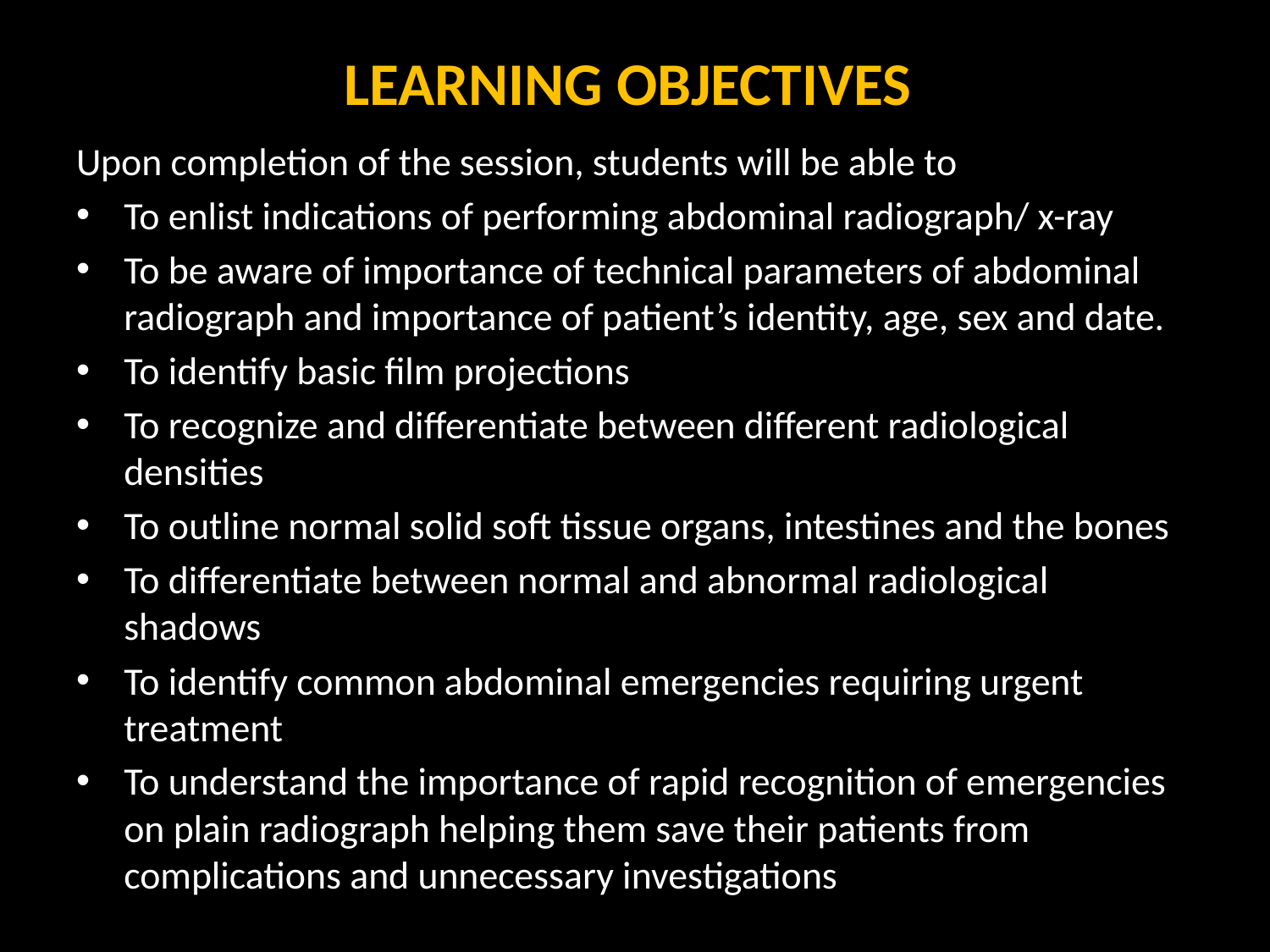

# LEARNING OBJECTIVES
Upon completion of the session, students will be able to
To enlist indications of performing abdominal radiograph/ x-ray
To be aware of importance of technical parameters of abdominal radiograph and importance of patient’s identity, age, sex and date.
To identify basic film projections
To recognize and differentiate between different radiological densities
To outline normal solid soft tissue organs, intestines and the bones
To differentiate between normal and abnormal radiological shadows
To identify common abdominal emergencies requiring urgent treatment
To understand the importance of rapid recognition of emergencies on plain radiograph helping them save their patients from complications and unnecessary investigations